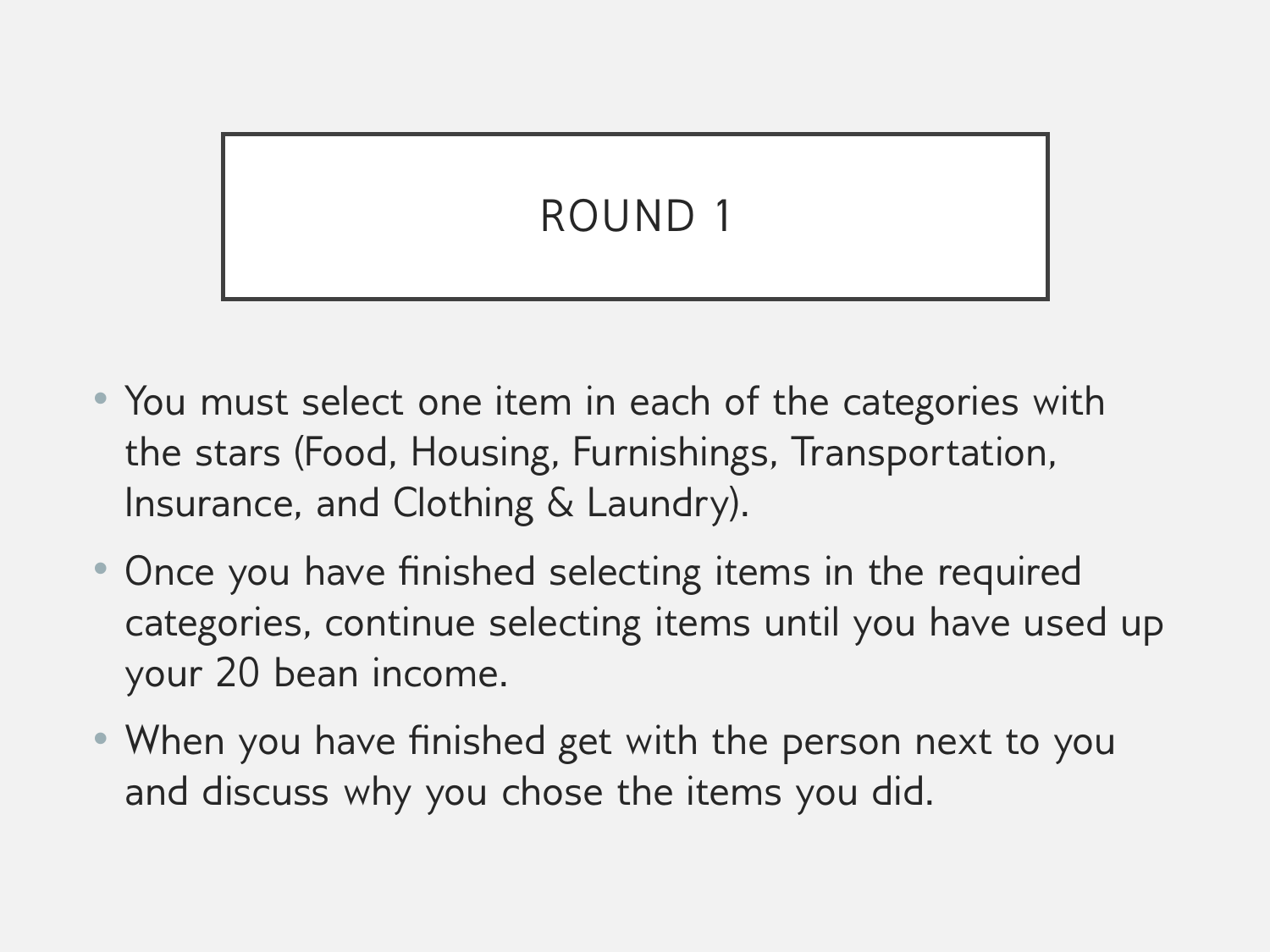

# Round 1
You must select one item in each of the categories with the stars (Food, Housing, Furnishings, Transportation, Insurance, and Clothing & Laundry).
Once you have finished selecting items in the required categories, continue selecting items until you have used up your 20 bean income.
When you have finished get with the person next to you and discuss why you chose the items you did.